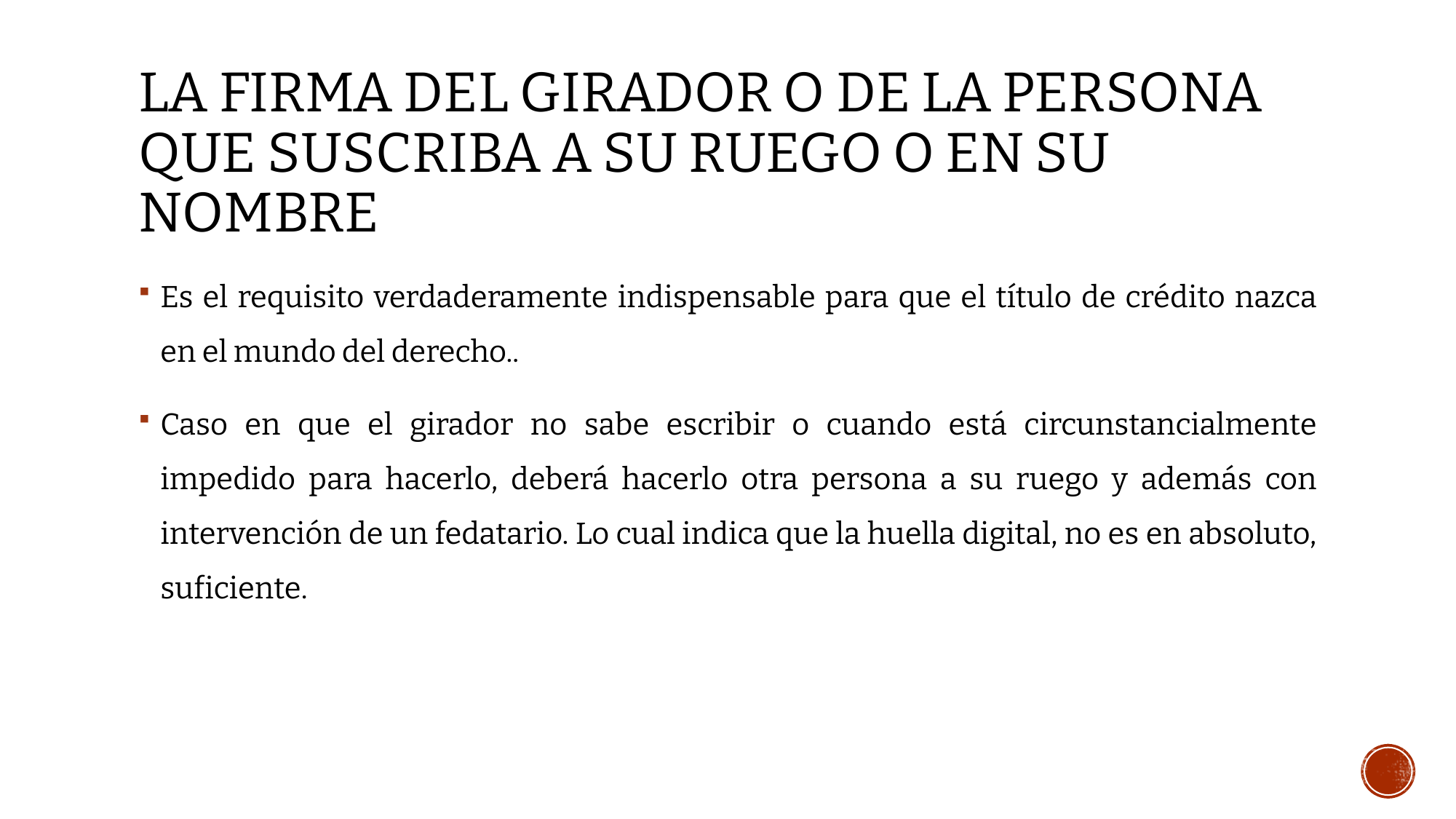

# La firma del girador o de la persona que suscriba a su ruego o en su nombre
Es el requisito verdaderamente indispensable para que el título de crédito nazca en el mundo del derecho..
Caso en que el girador no sabe escribir o cuando está circunstancialmente impedido para hacerlo, deberá hacerlo otra persona a su ruego y además con intervención de un fedatario. Lo cual indica que la huella digital, no es en absoluto, suficiente.